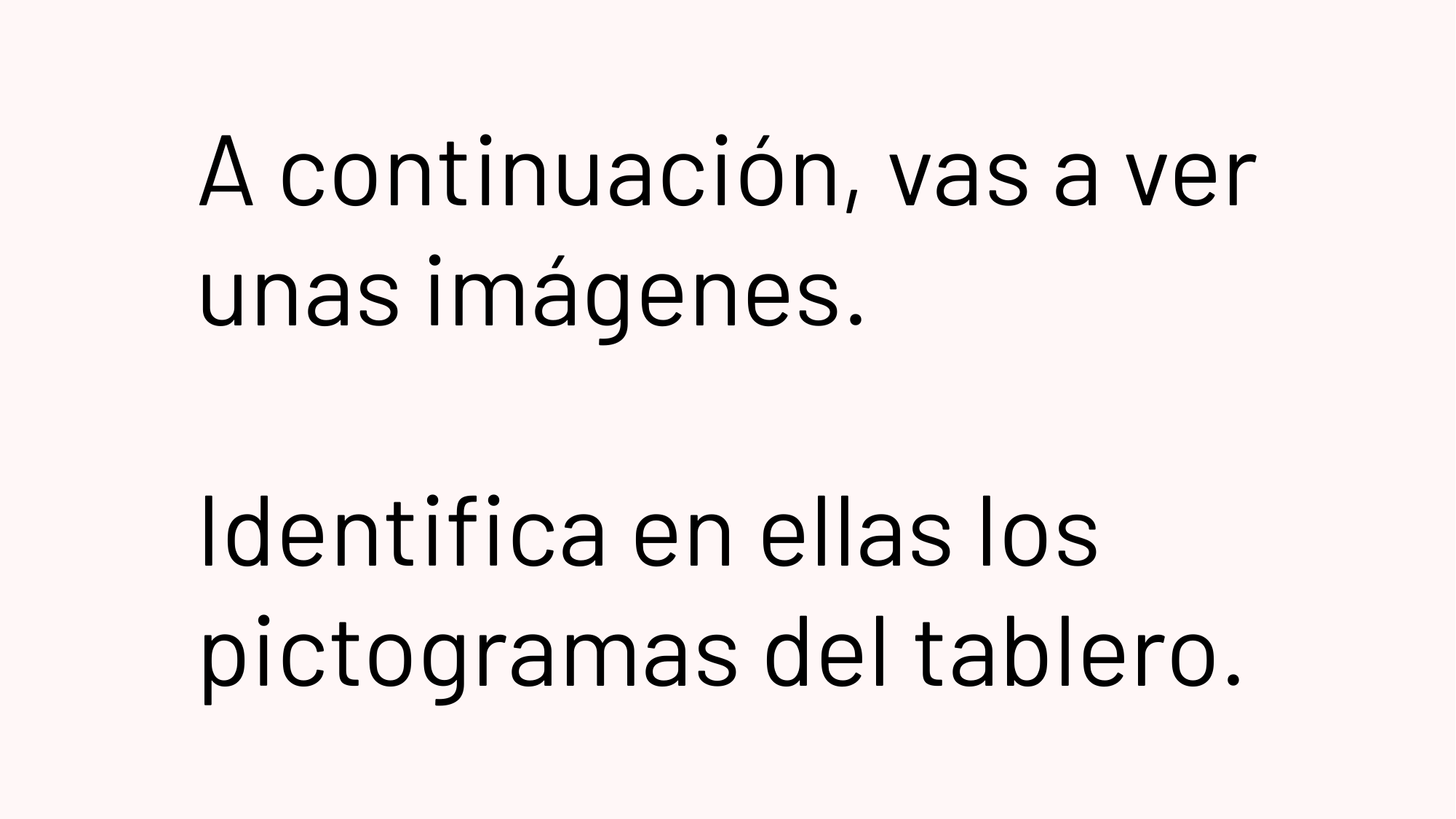

A continuación, vas a ver unas imágenes.

Identifica en ellas los pictogramas del tablero.